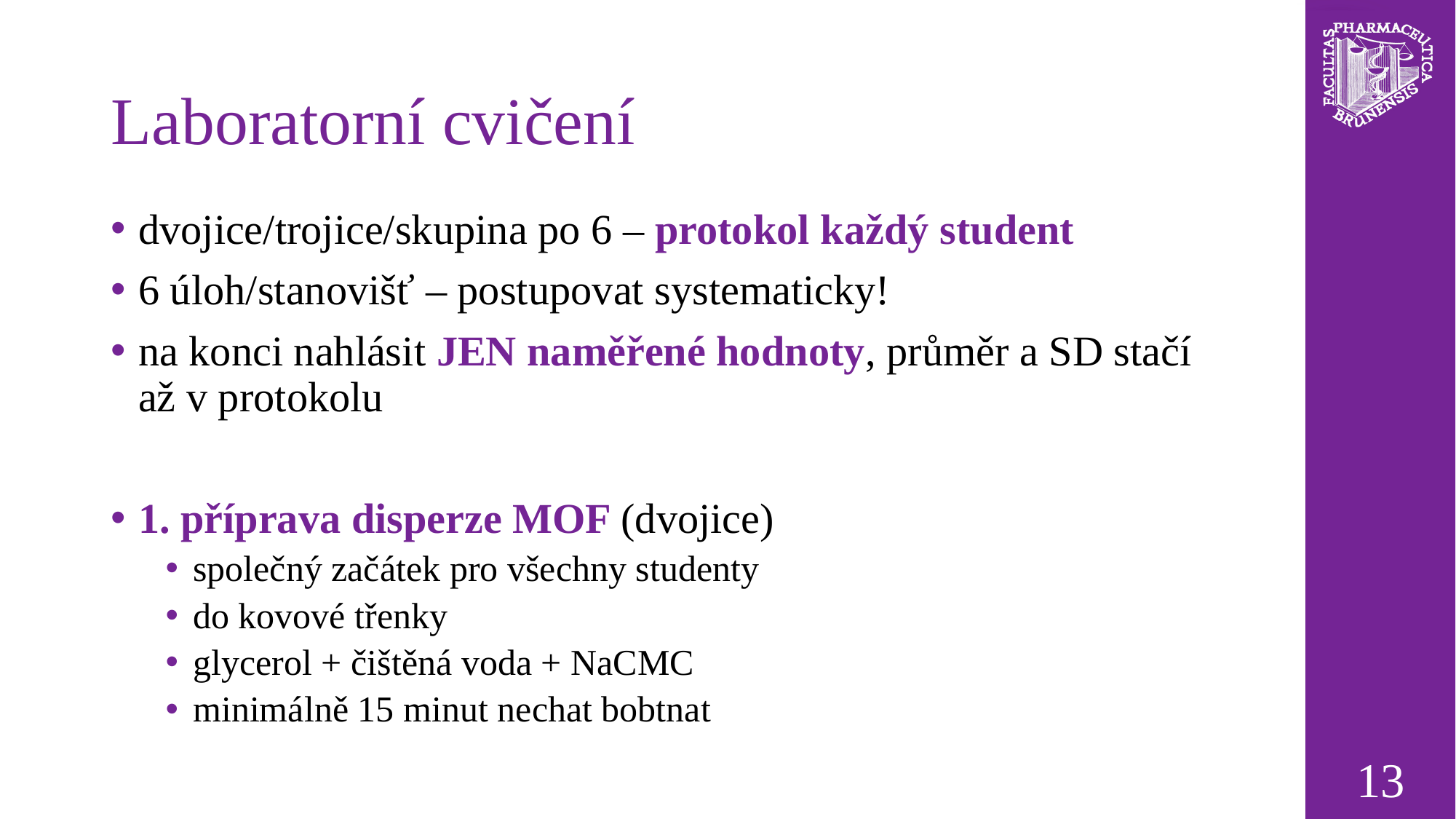

# Laboratorní cvičení
dvojice/trojice/skupina po 6 – protokol každý student
6 úloh/stanovišť – postupovat systematicky!
na konci nahlásit JEN naměřené hodnoty, průměr a SD stačí až v protokolu

1. příprava disperze MOF (dvojice)
společný začátek pro všechny studenty
do kovové třenky
glycerol + čištěná voda + NaCMC
minimálně 15 minut nechat bobtnat
13